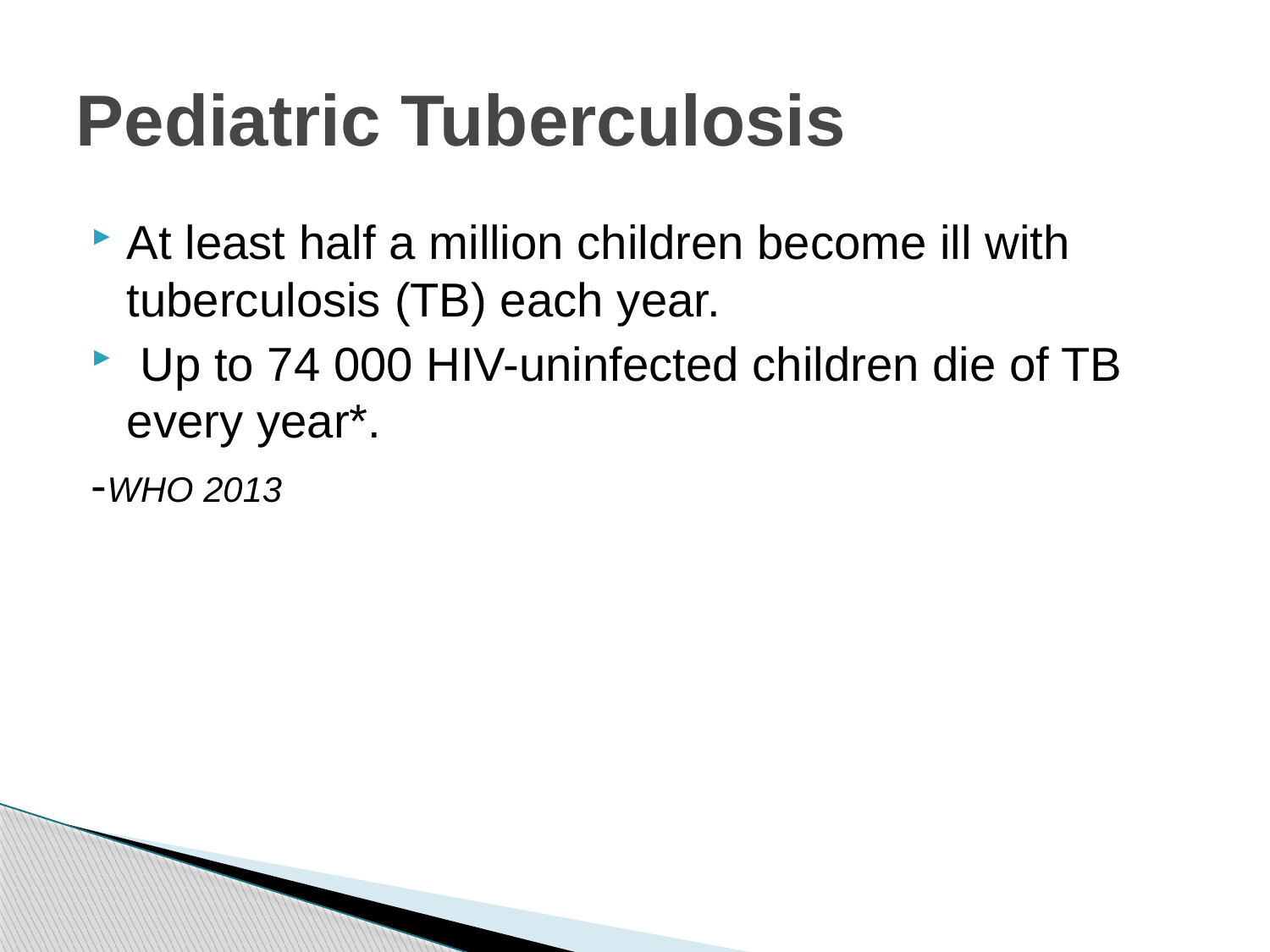

# Pediatric Tuberculosis
At least half a million children become ill with tuberculosis (TB) each year.
 Up to 74 000 HIV-uninfected children die of TB every year*.
-WHO 2013